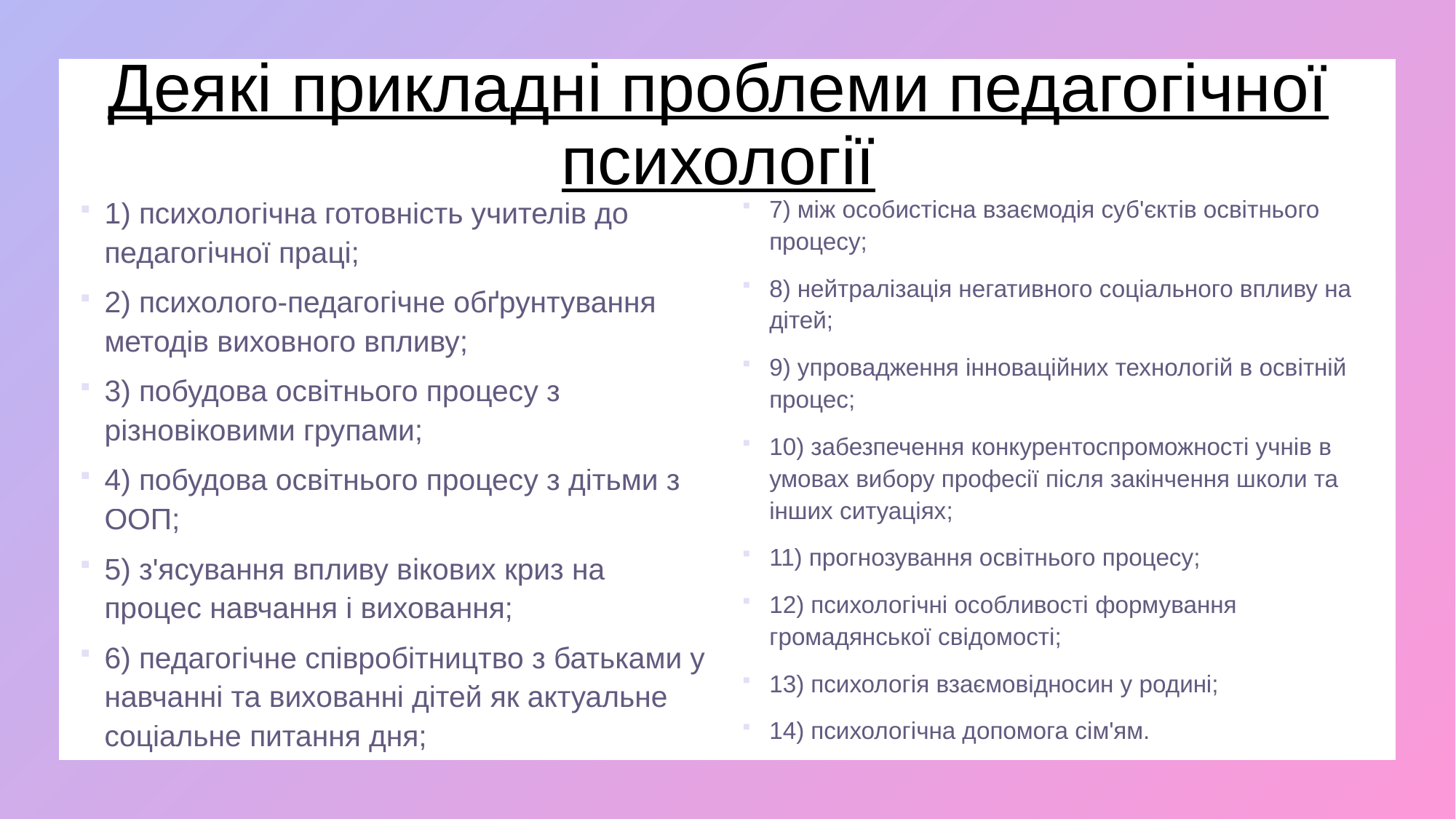

# Деякі прикладні проблеми педагогічної психології
7) між особистісна взаємодія суб'єктів освітнього процесу;
8) нейтралізація негативного соціального впливу на дітей;
9) упровадження інноваційних технологій в освітній процес;
10) забезпечення конкурентоспроможності учнів в умовах вибору професії після закінчення школи та інших ситуаціях;
11) прогнозування освітнього процесу;
12) психологічні особливості формування громадянської свідомості;
13) психологія взаємовідносин у родині;
14) психологічна допомога сім'ям.

1) психологічна готовність учителів до педагогічної праці;
2) психолого-педагогічне обґрунтування методів виховного впливу;
3) побудова освітнього процесу з різновіковими групами;
4) побудова освітнього процесу з дітьми з ООП;
5) з'ясування впливу вікових криз на процес навчання і виховання;
6) педагогічне співробітництво з батьками у навчанні та вихованні дітей як актуальне соціальне питання дня;